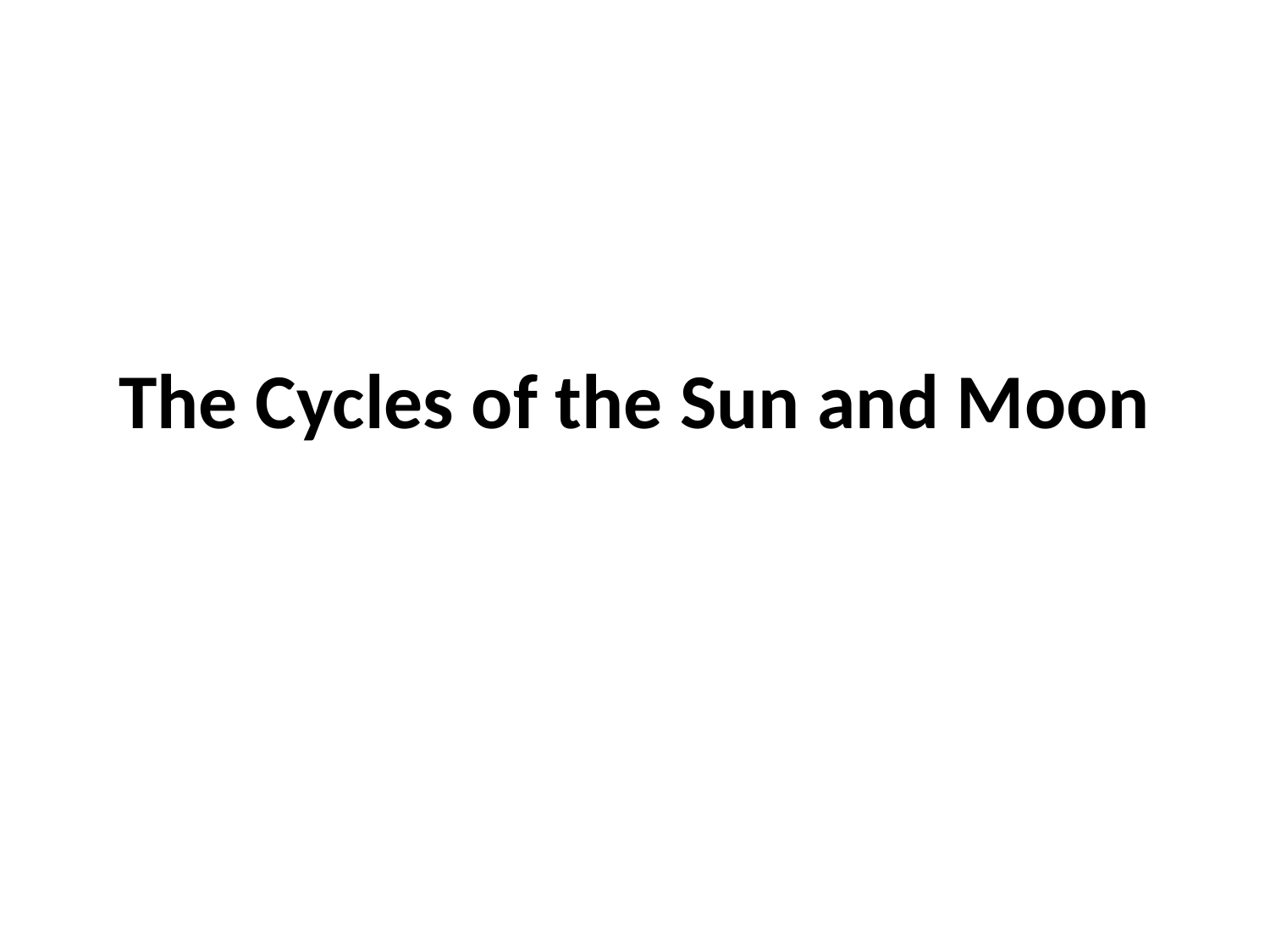

# The Cycles of the Sun and Moon